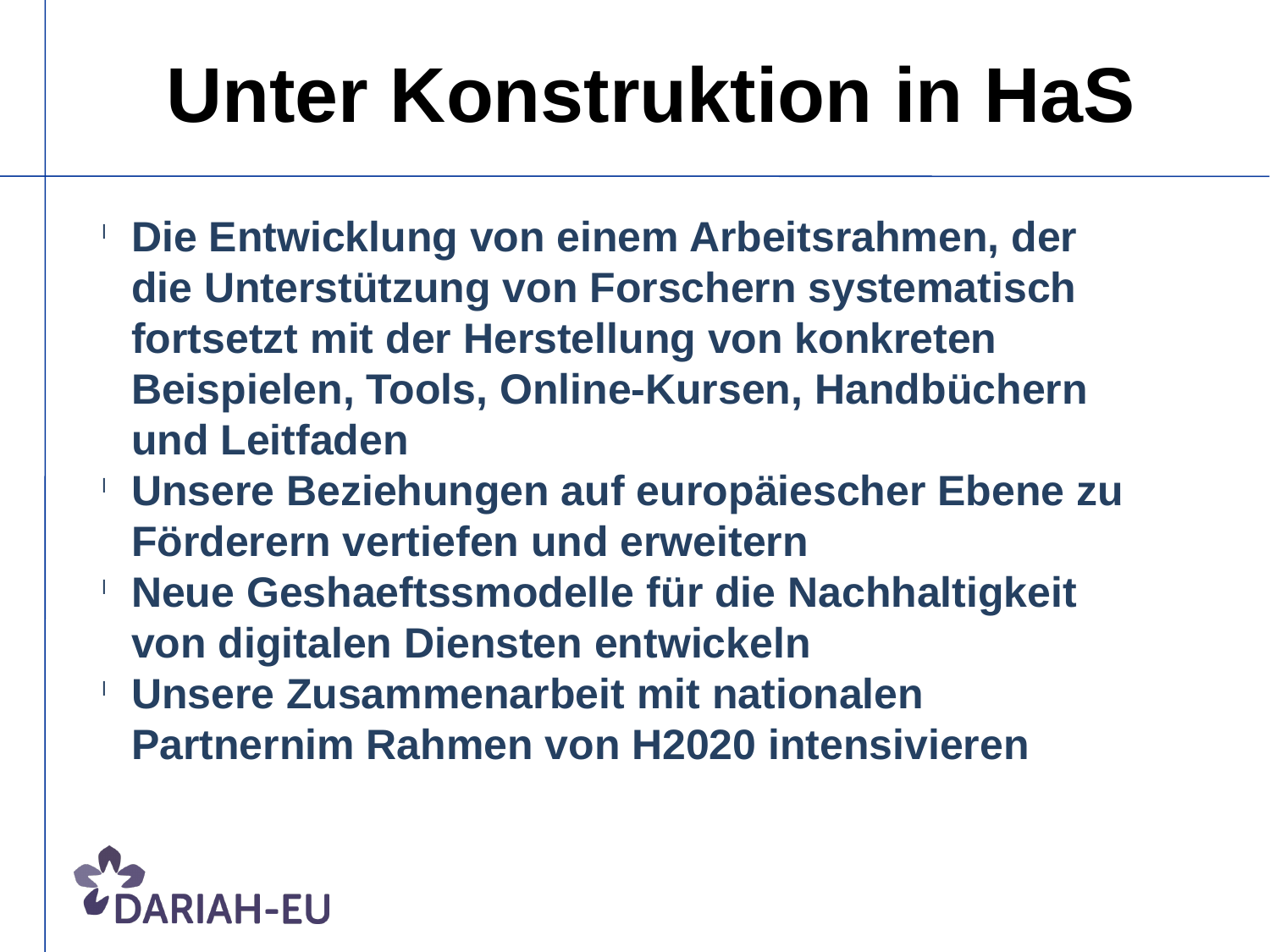

Unter Konstruktion in HaS
Die Entwicklung von einem Arbeitsrahmen, der die Unterstützung von Forschern systematisch fortsetzt mit der Herstellung von konkreten Beispielen, Tools, Online-Kursen, Handbüchern und Leitfaden
Unsere Beziehungen auf europäiescher Ebene zu Förderern vertiefen und erweitern
Neue Geshaeftssmodelle für die Nachhaltigkeit von digitalen Diensten entwickeln
Unsere Zusammenarbeit mit nationalen Partnernim Rahmen von H2020 intensivieren